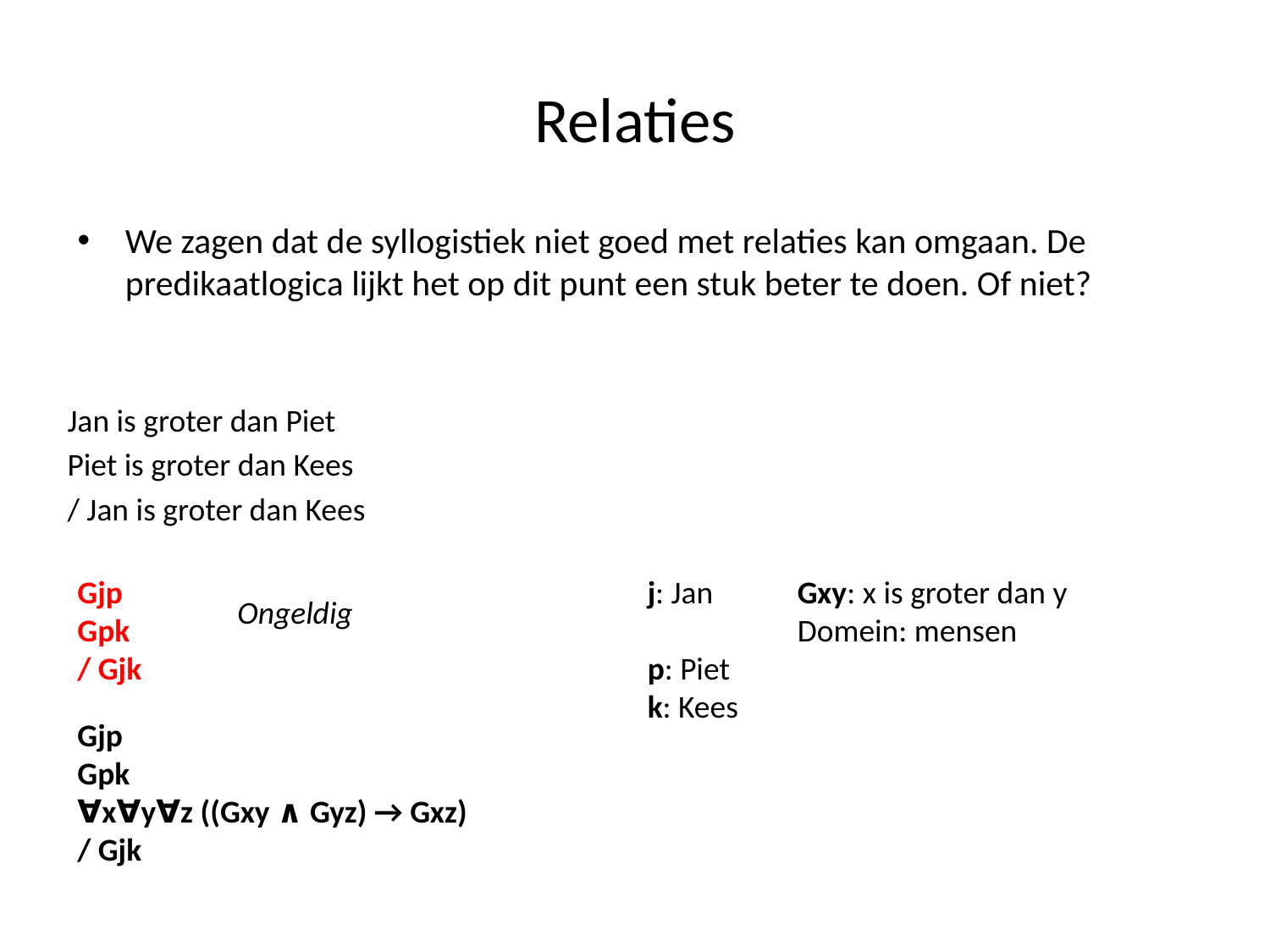

# Relaties
We zagen dat de syllogistiek niet goed met relaties kan omgaan. De predikaatlogica lijkt het op dit punt een stuk beter te doen. Of niet?

Jan is groter dan Piet
Piet is groter dan Kees
/ Jan is groter dan Kees

Gjp
Gpk
/ Gjk

j: Jan
p: Piet
k: Kees

Gxy: x is groter dan y
Domein: mensen

Ongeldig
Gjp
Gpk
∀x∀y∀z ((Gxy ∧ Gyz) → Gxz)
/ Gjk